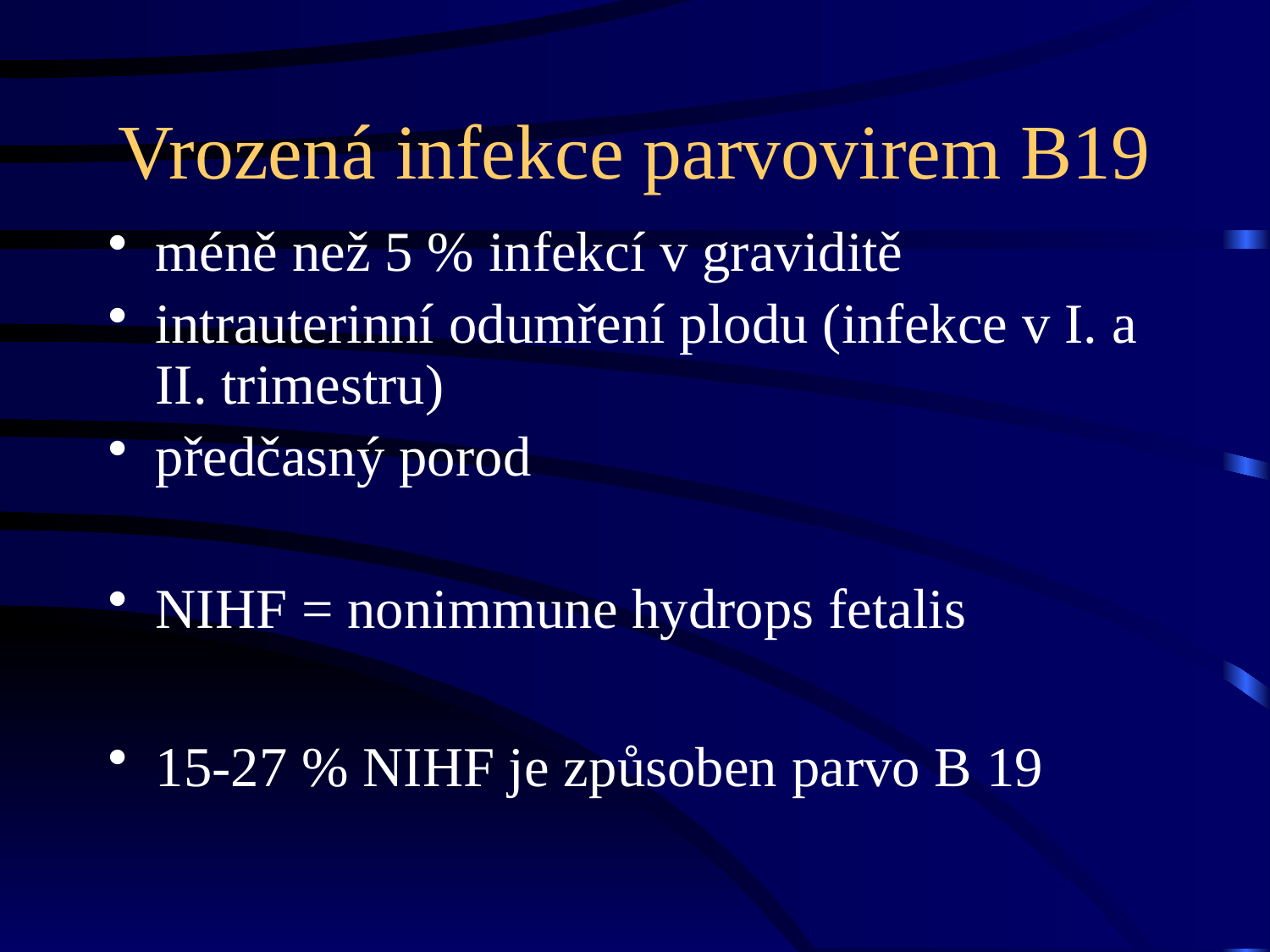

# Vrozená infekce parvovirem B19
méně než 5 % infekcí v graviditě
intrauterinní odumření plodu (infekce v I. a II. trimestru)
předčasný porod

NIHF = nonimmune hydrops fetalis

15-27 % NIHF je způsoben parvo B 19